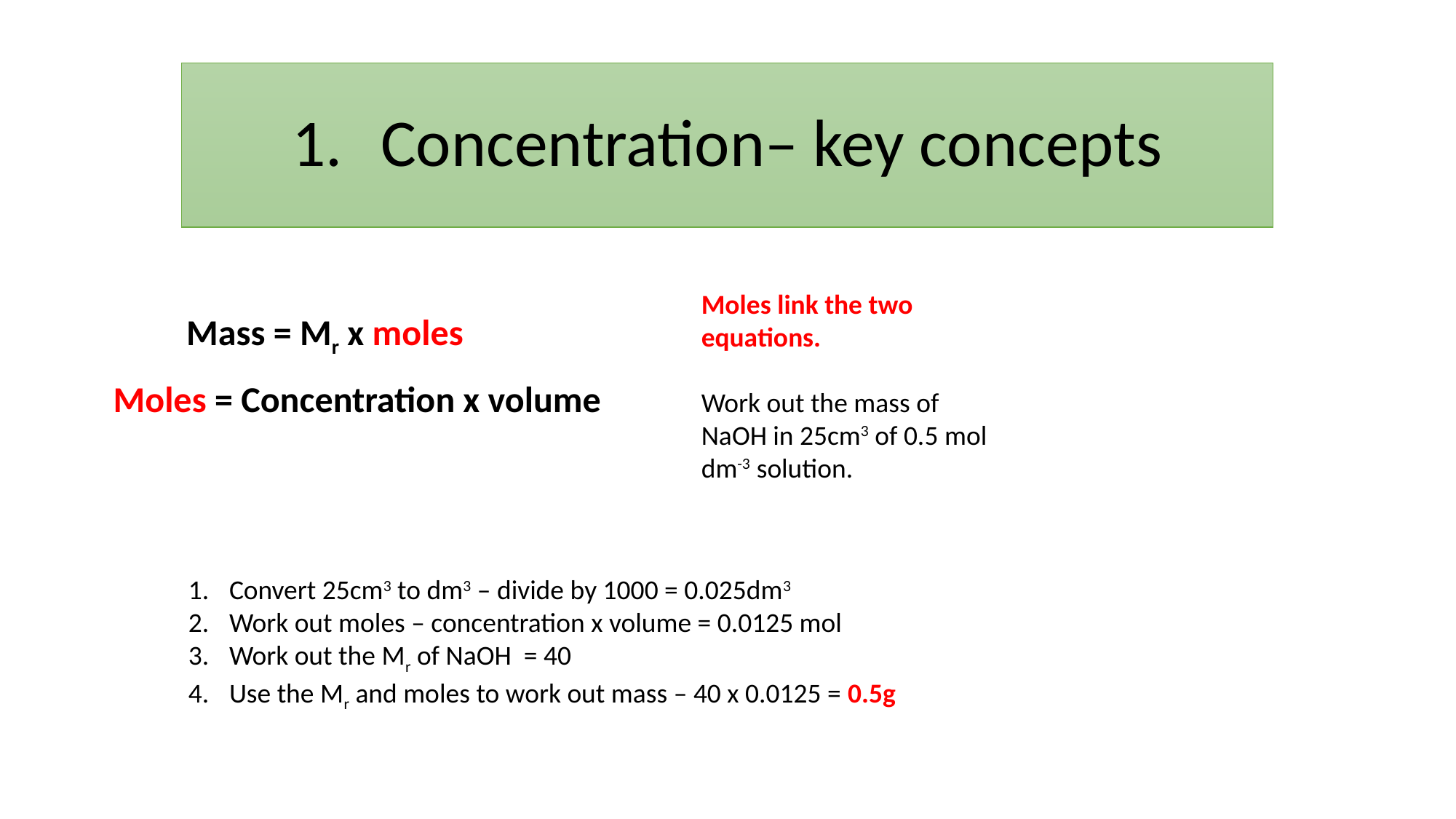

Concentration– key concepts
Moles link the two equations.

Work out the mass of NaOH in 25cm3 of 0.5 mol dm-3 solution.
Mass = Mr x moles
Moles = Concentration x volume
Convert 25cm3 to dm3 – divide by 1000 = 0.025dm3
Work out moles – concentration x volume = 0.0125 mol
Work out the Mr of NaOH  = 40
Use the Mr and moles to work out mass – 40 x 0.0125 = 0.5g